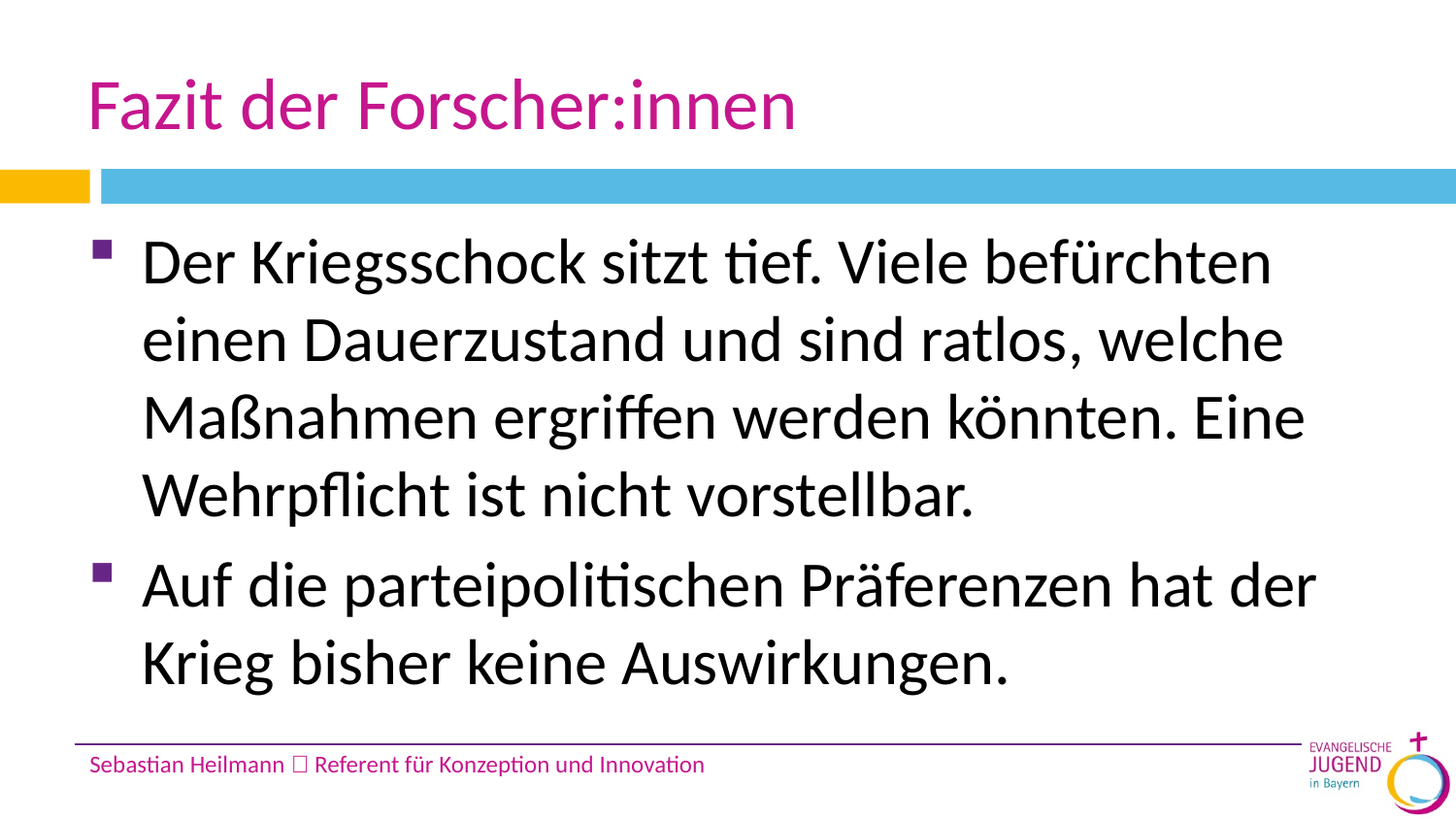

# Fazit der Forscher:innen
Der Kriegsschock sitzt tief. Viele befürchten einen Dauerzustand und sind ratlos, welche Maßnahmen ergriffen werden könnten. Eine Wehrpflicht ist nicht vorstellbar.
Auf die parteipolitischen Präferenzen hat der Krieg bisher keine Auswirkungen.